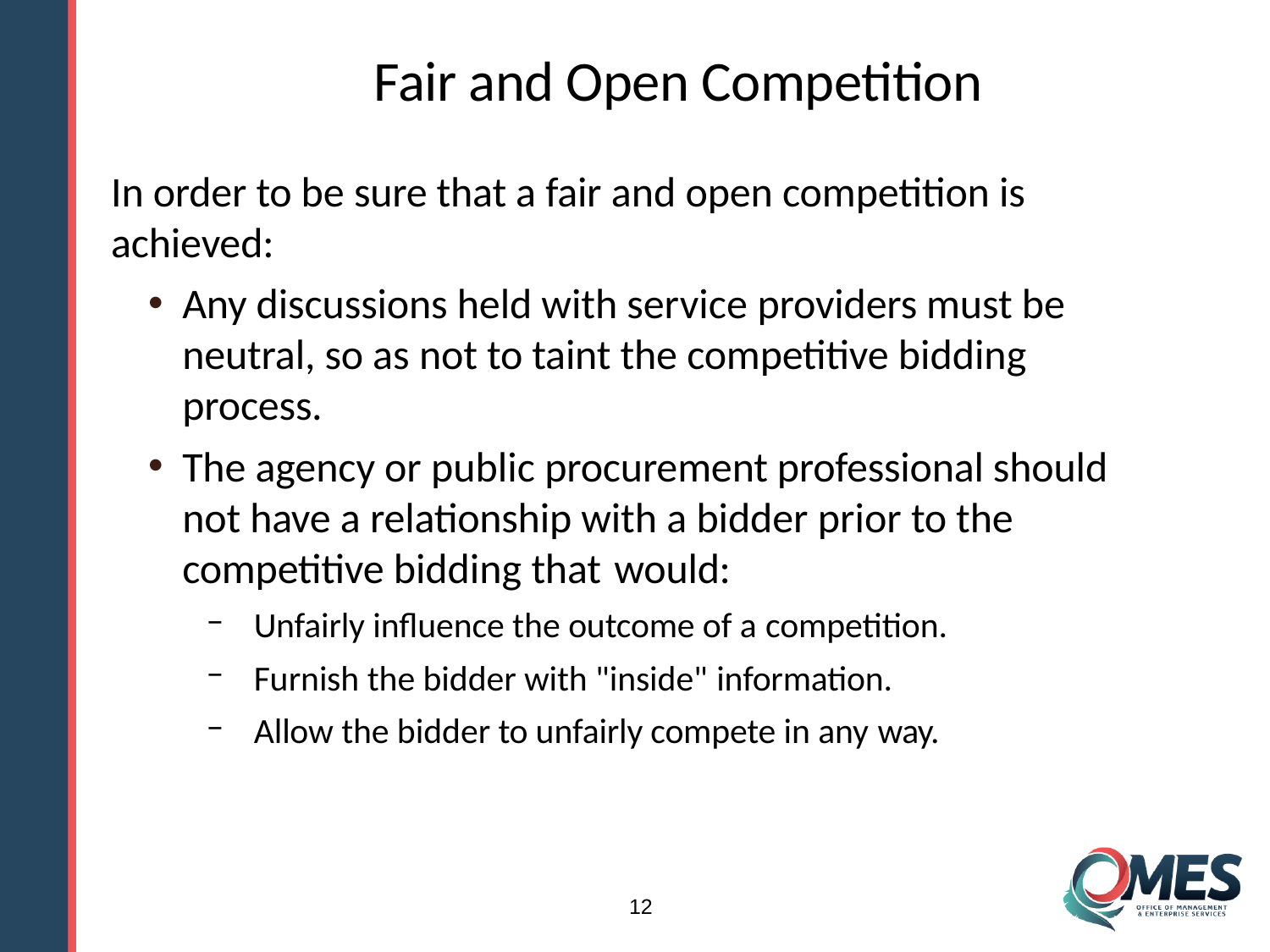

# Fair and Open Competition
In order to be sure that a fair and open competition is achieved:
Any discussions held with service providers must be neutral, so as not to taint the competitive bidding process.
The agency or public procurement professional should not have a relationship with a bidder prior to the competitive bidding that would:
Unfairly influence the outcome of a competition.
Furnish the bidder with "inside" information.
Allow the bidder to unfairly compete in any way.

12